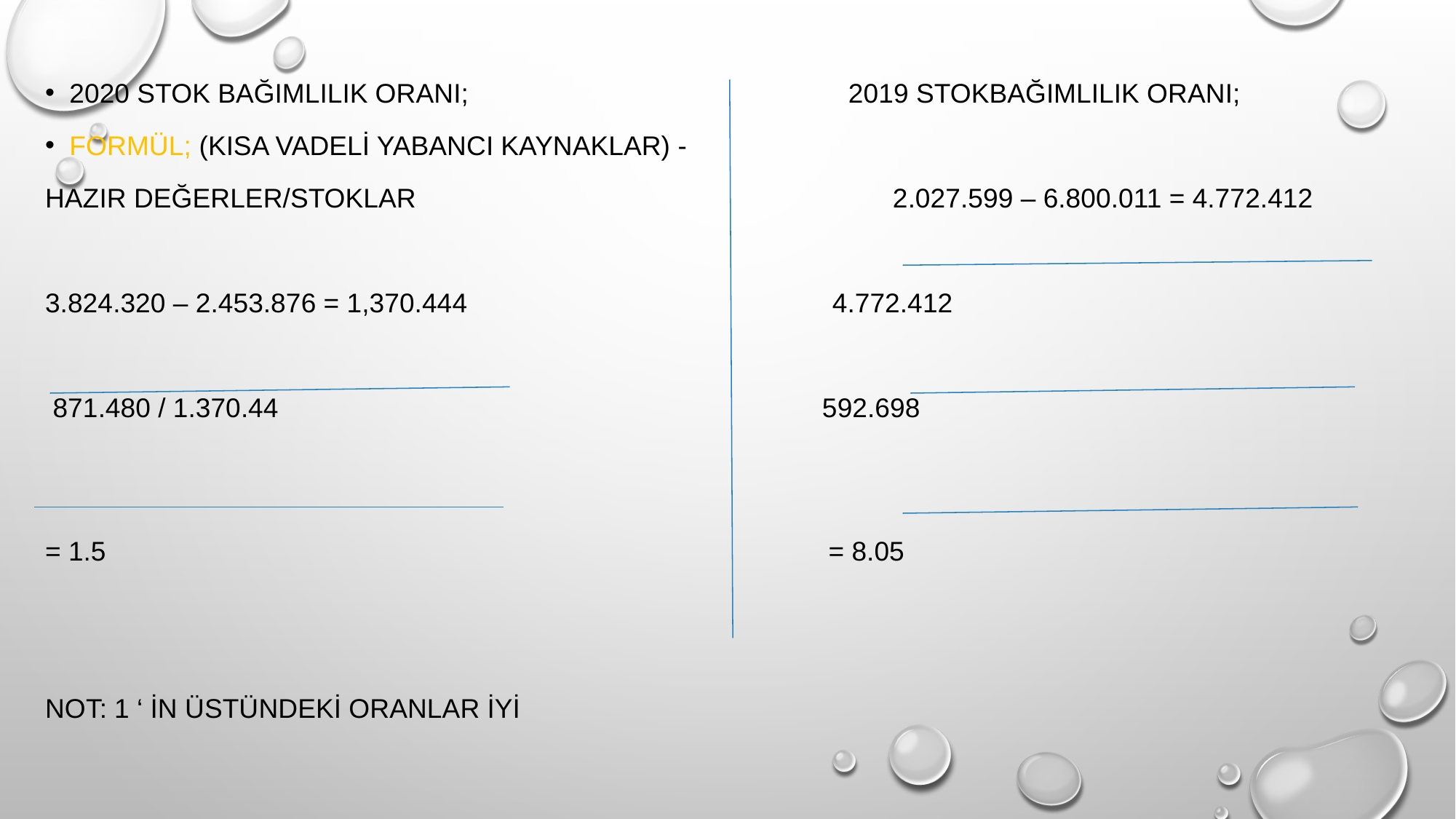

2020 stok bağımlılık oranı;                                                   2019 stokbağımlılık oranı;
Formül; (kısa vadeli yabancı kaynaklar) -
hazır değerler/stoklar                                                                2.027.599 – 6.800.011 = 4.772.412

3.824.320 – 2.453.876 = 1,370.444                                                 4.772.412

 871.480 / 1.370.44                                                                         592.698

= 1.5                                                                                                 = 8.05

Not: 1 ‘ in üstündeki oranlar iyi